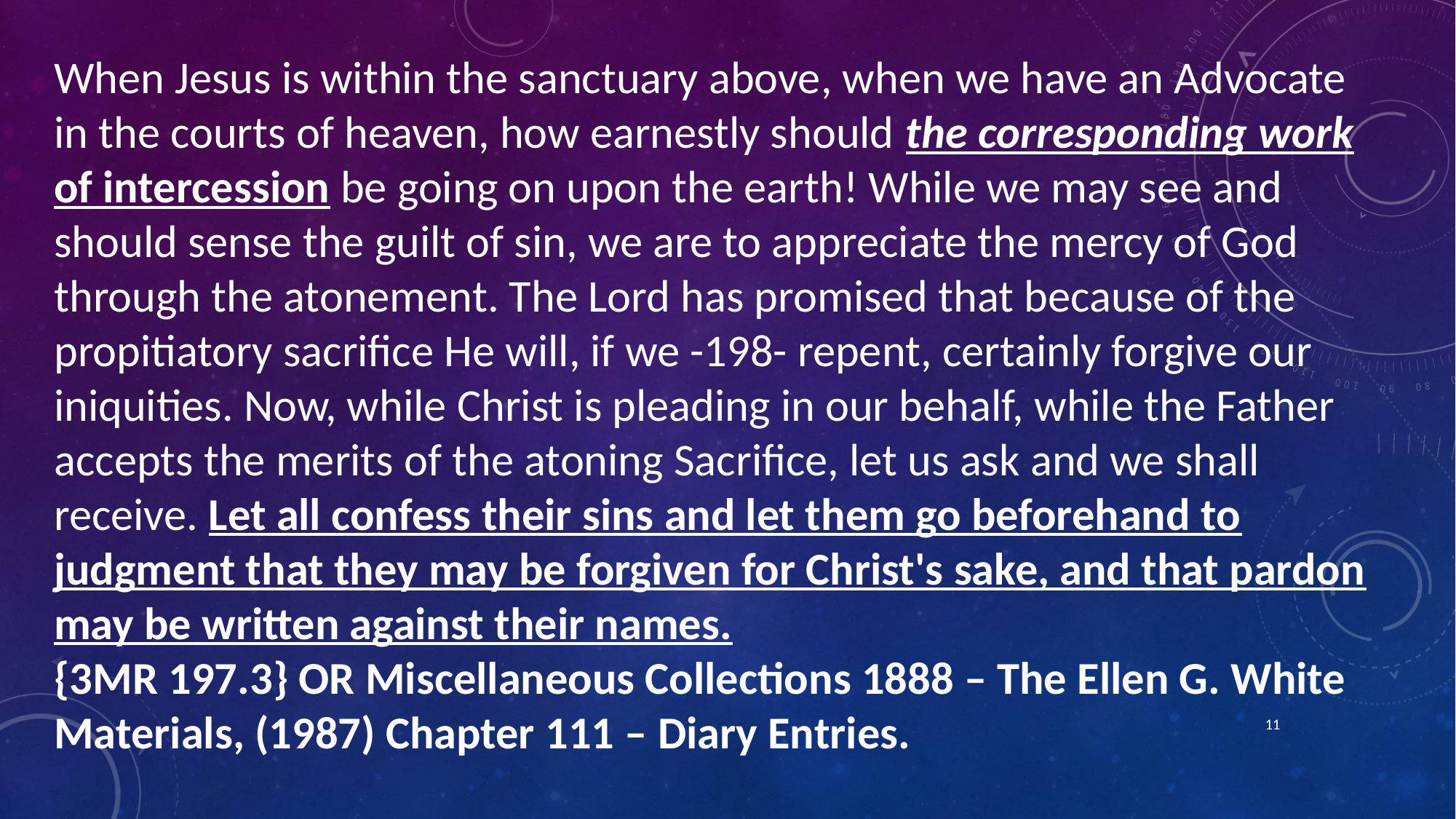

When Jesus is within the sanctuary above, when we have an Advocate in the courts of heaven, how earnestly should the corresponding work of intercession be going on upon the earth! While we may see and should sense the guilt of sin, we are to appreciate the mercy of God through the atonement. The Lord has promised that because of the propitiatory sacrifice He will, if we -198- repent, certainly forgive our iniquities. Now, while Christ is pleading in our behalf, while the Father accepts the merits of the atoning Sacrifice, let us ask and we shall receive. Let all confess their sins and let them go beforehand to judgment that they may be forgiven for Christ's sake, and that pardon may be written against their names.                                                        {3MR 197.3} OR Miscellaneous Collections 1888 – The Ellen G. White Materials, (1987) Chapter 111 – Diary Entries.
11